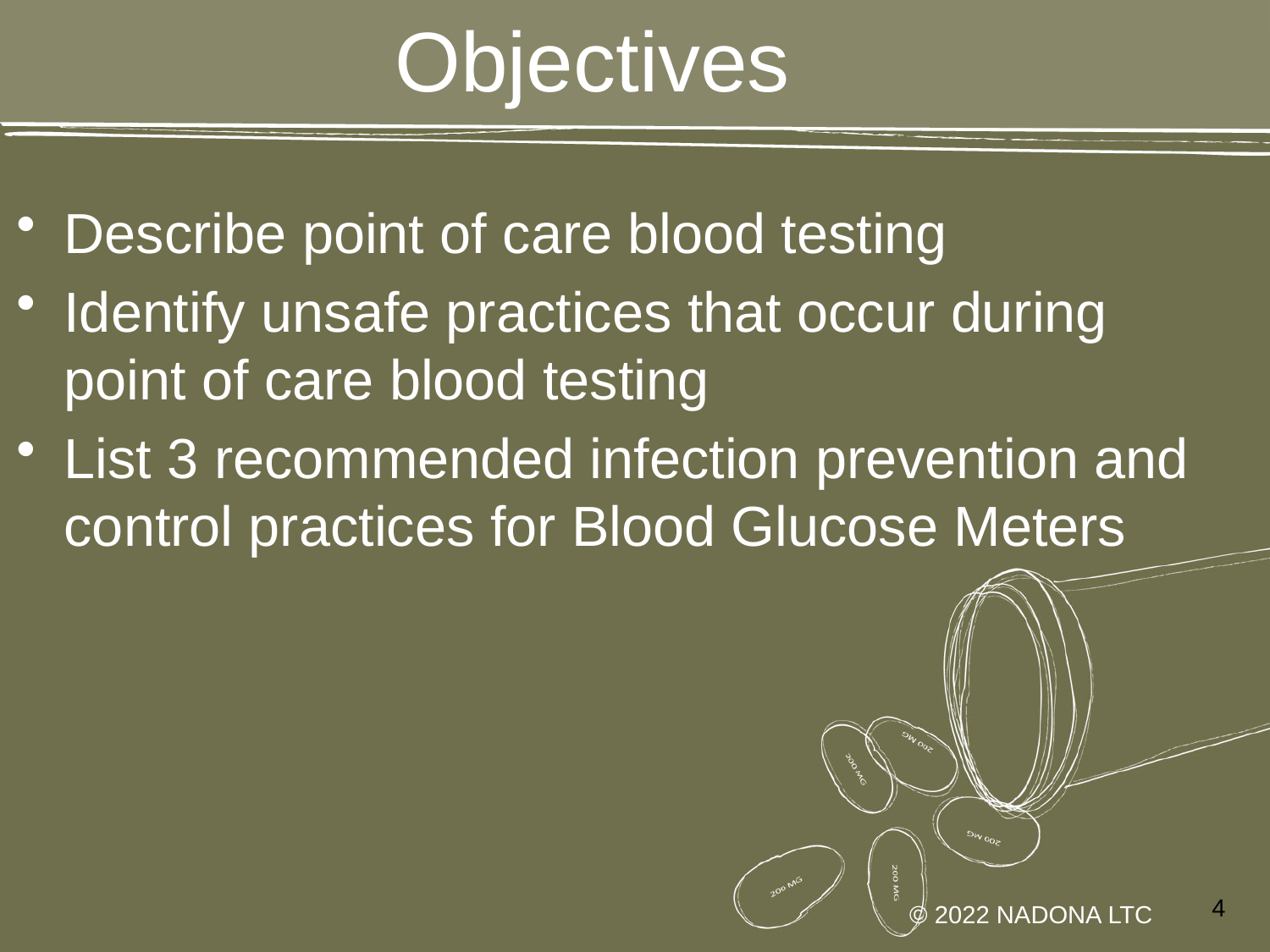

# Objectives
Describe point of care blood testing
Identify unsafe practices that occur during point of care blood testing
List 3 recommended infection prevention and control practices for Blood Glucose Meters

4
© 2022 NADONA LTC